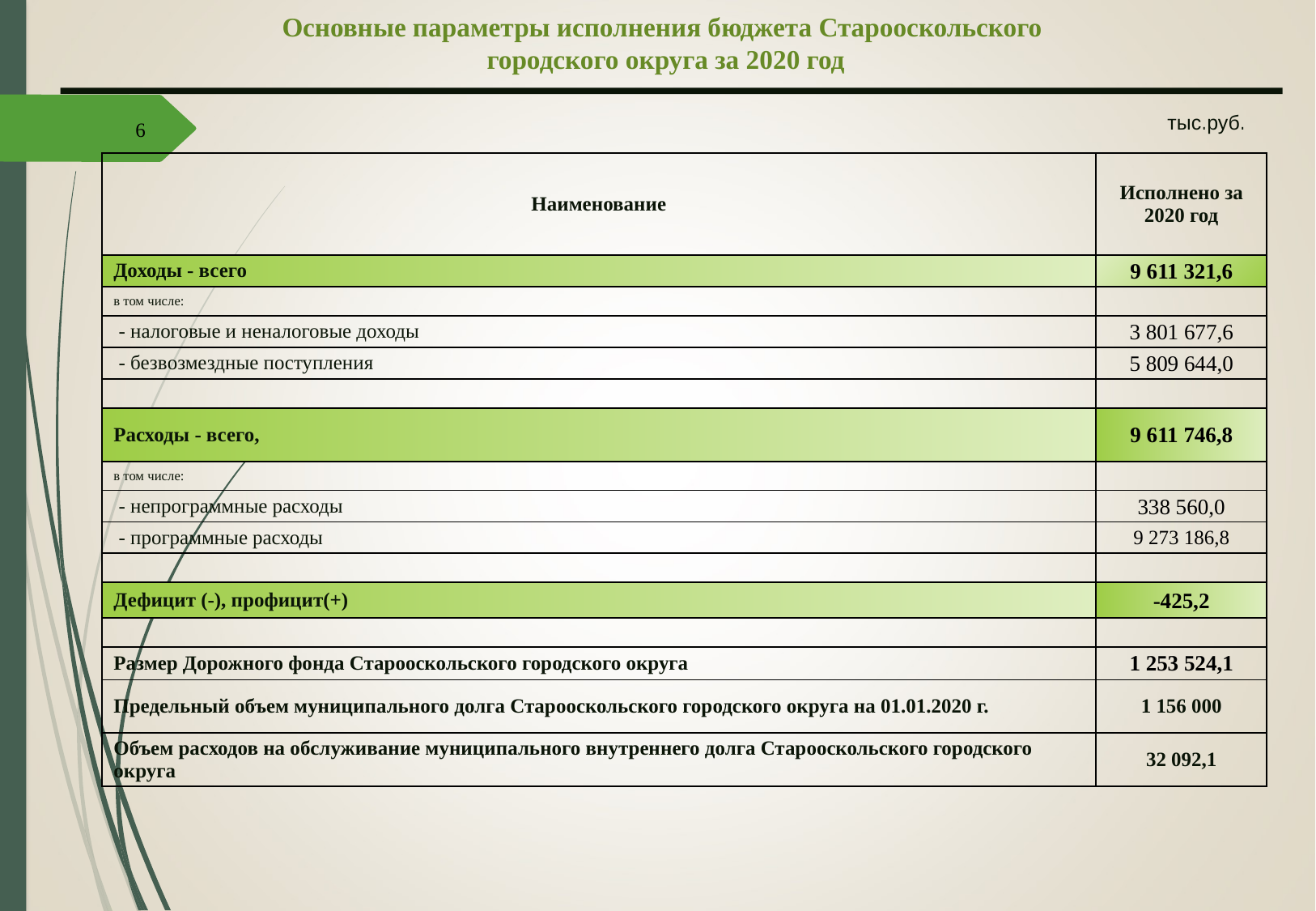

Основные параметры исполнения бюджета Старооскольского
городского округа за 2020 год

6
тыс.руб.
| Наименование | Исполнено за 2020 год |
| --- | --- |
| Доходы - всего | 9 611 321,6 |
| в том числе: |  |
| - налоговые и неналоговые доходы | 3 801 677,6 |
| - безвозмездные поступления | 5 809 644,0 |
|  |  |
| Расходы - всего, | 9 611 746,8 |
| в том числе: |  |
| - непрограммные расходы | 338 560,0 |
| - программные расходы | 9 273 186,8 |
|  |  |
| Дефицит (-), профицит(+) | -425,2 |
|  |  |
| Размер Дорожного фонда Старооскольского городского округа | 1 253 524,1 |
| Предельный объем муниципального долга Старооскольского городского округа на 01.01.2020 г. | 1 156 000 |
| Объем расходов на обслуживание муниципального внутреннего долга Старооскольского городского округа | 32 092,1 |